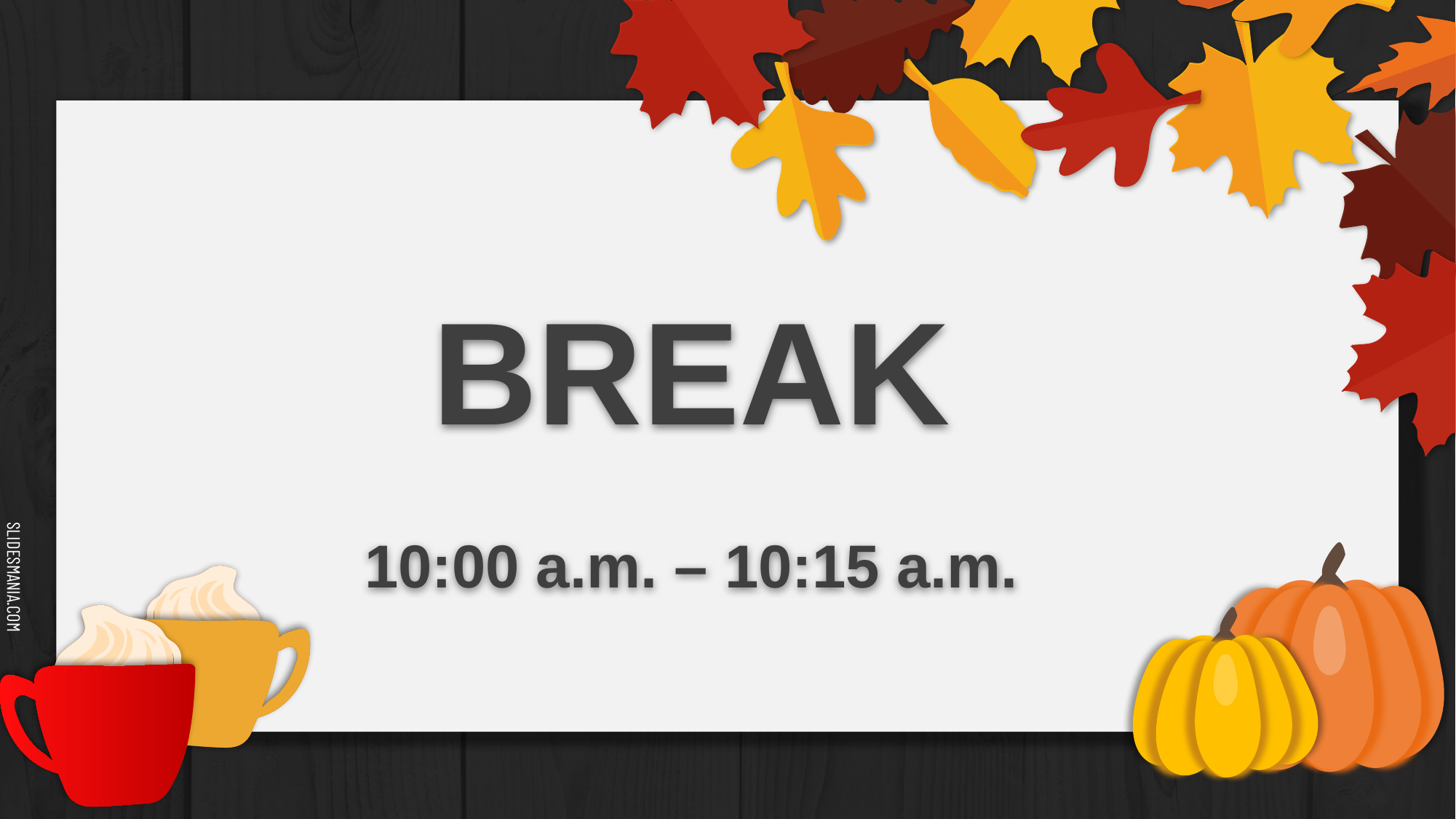

# BREAK 10:00 a.m. – 10:15 a.m.